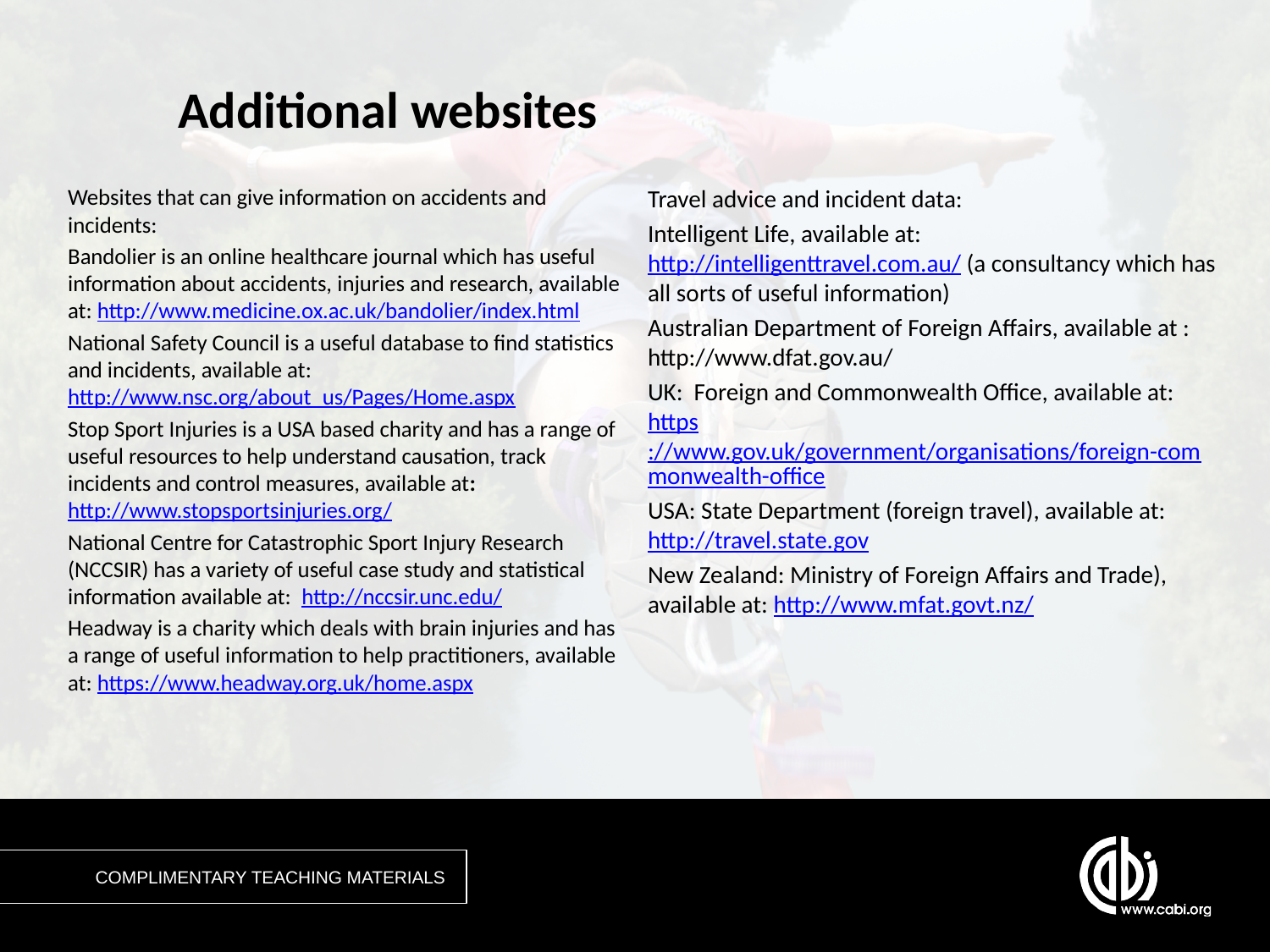

# Additional websites
Websites that can give information on accidents and incidents:
Bandolier is an online healthcare journal which has useful information about accidents, injuries and research, available at: http://www.medicine.ox.ac.uk/bandolier/index.html
National Safety Council is a useful database to find statistics and incidents, available at: http://www.nsc.org/about_us/Pages/Home.aspx
Stop Sport Injuries is a USA based charity and has a range of useful resources to help understand causation, track incidents and control measures, available at: http://www.stopsportsinjuries.org/
National Centre for Catastrophic Sport Injury Research (NCCSIR) has a variety of useful case study and statistical information available at:  http://nccsir.unc.edu/
Headway is a charity which deals with brain injuries and has a range of useful information to help practitioners, available at: https://www.headway.org.uk/home.aspx

Travel advice and incident data:
Intelligent Life, available at: http://intelligenttravel.com.au/ (a consultancy which has all sorts of useful information)
Australian Department of Foreign Affairs, available at : http://www.dfat.gov.au/
UK:  Foreign and Commonwealth Office, available at: https://www.gov.uk/government/organisations/foreign-commonwealth-office
USA: State Department (foreign travel), available at: http://travel.state.gov
New Zealand: Ministry of Foreign Affairs and Trade), available at: http://www.mfat.govt.nz/